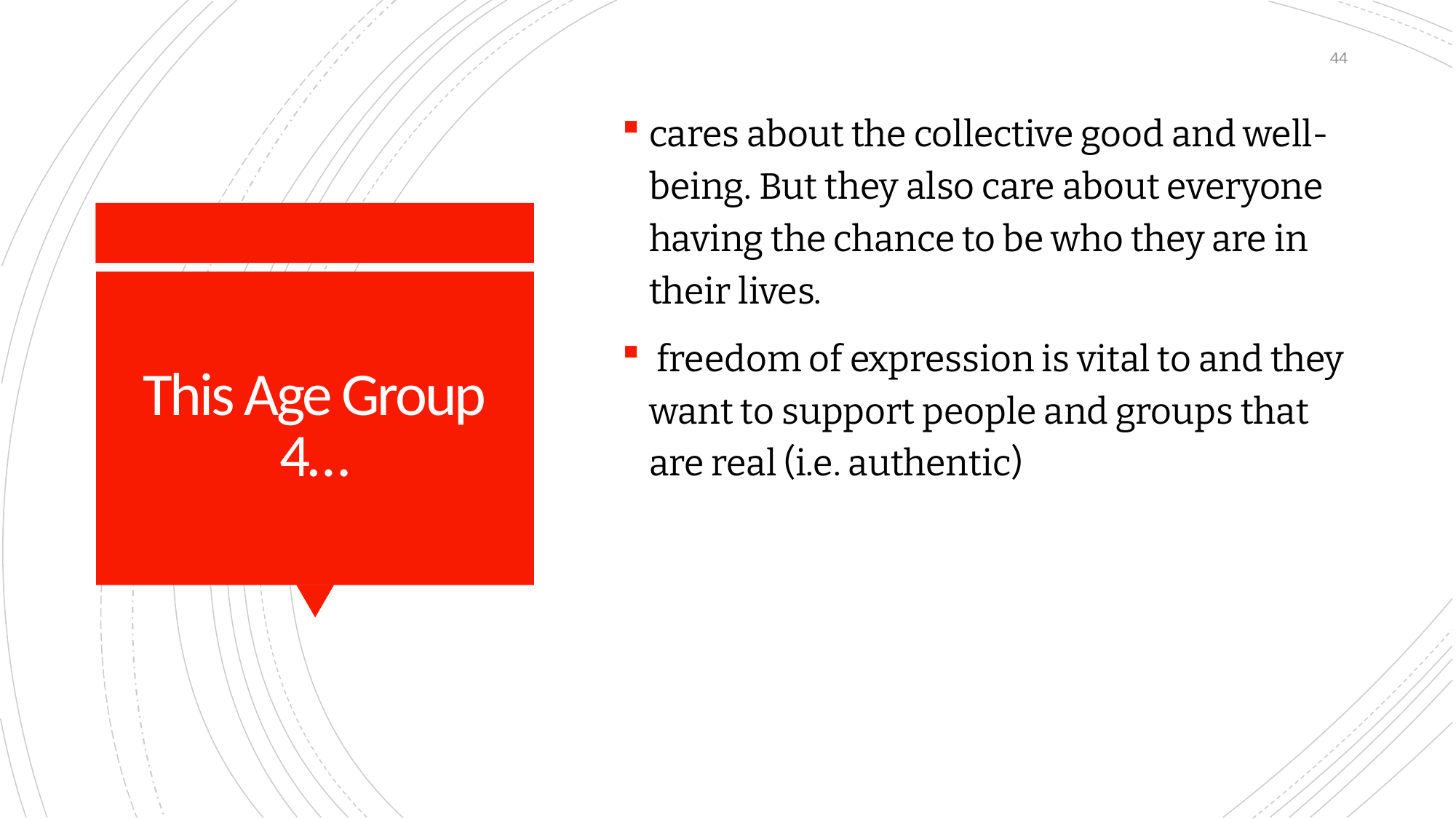

44
cares about the collective good and well-being. But they also care about everyone having the chance to be who they are in their lives.
 freedom of expression is vital to and they want to support people and groups that are real (i.e. authentic)

# This Age Group 4…